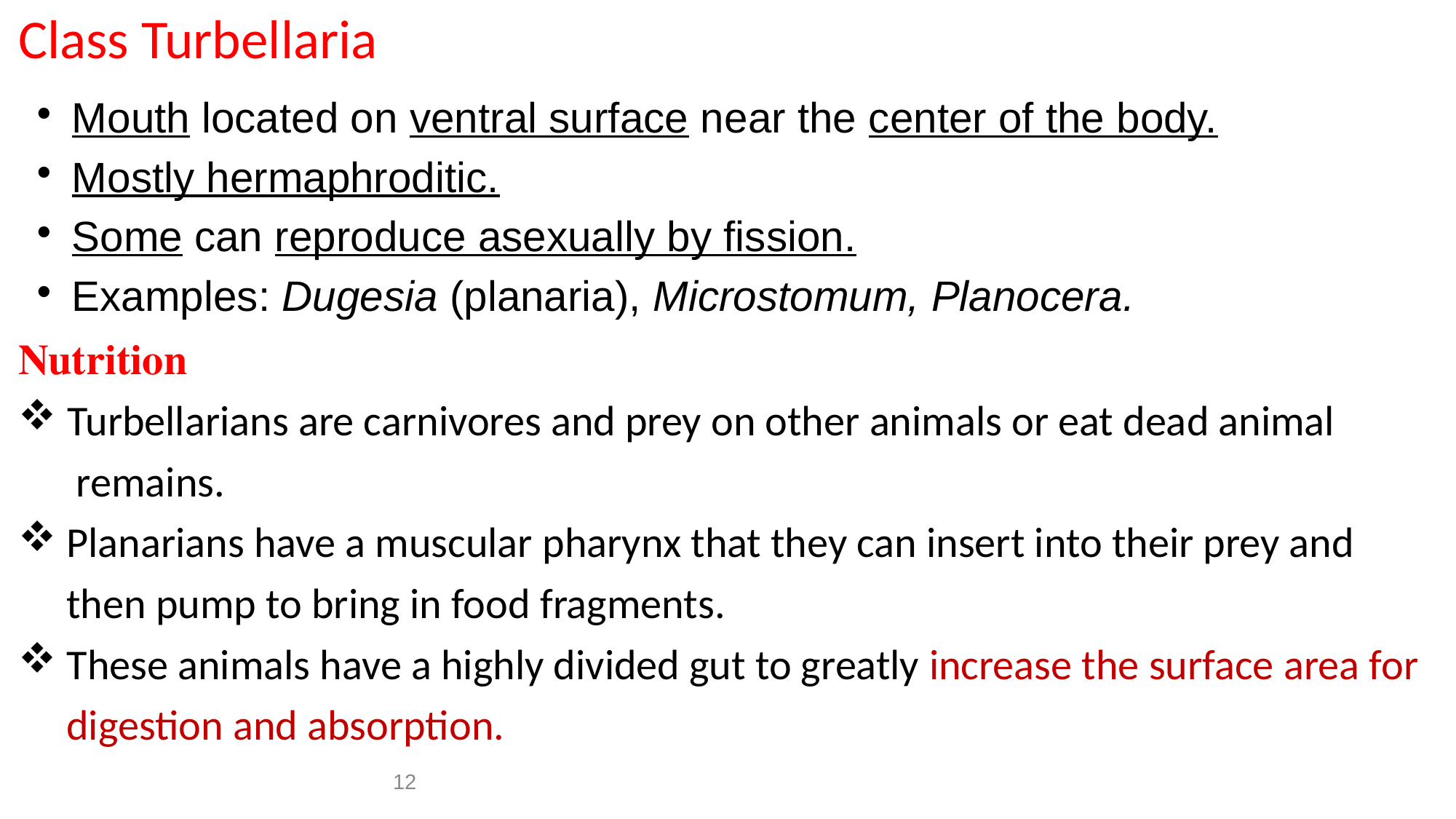

# Class Turbellaria
Mouth located on ventral surface near the center of the body.
Mostly hermaphroditic.
Some can reproduce asexually by fission.
Examples: Dugesia (planaria), Microstomum, Planocera.
Nutrition
 Turbellarians are carnivores and prey on other animals or eat dead animal
      remains.
 Planarians have a muscular pharynx that they can insert into their prey and
     then pump to bring in food fragments.
 These animals have a highly divided gut to greatly increase the surface area for
     digestion and absorption.
12